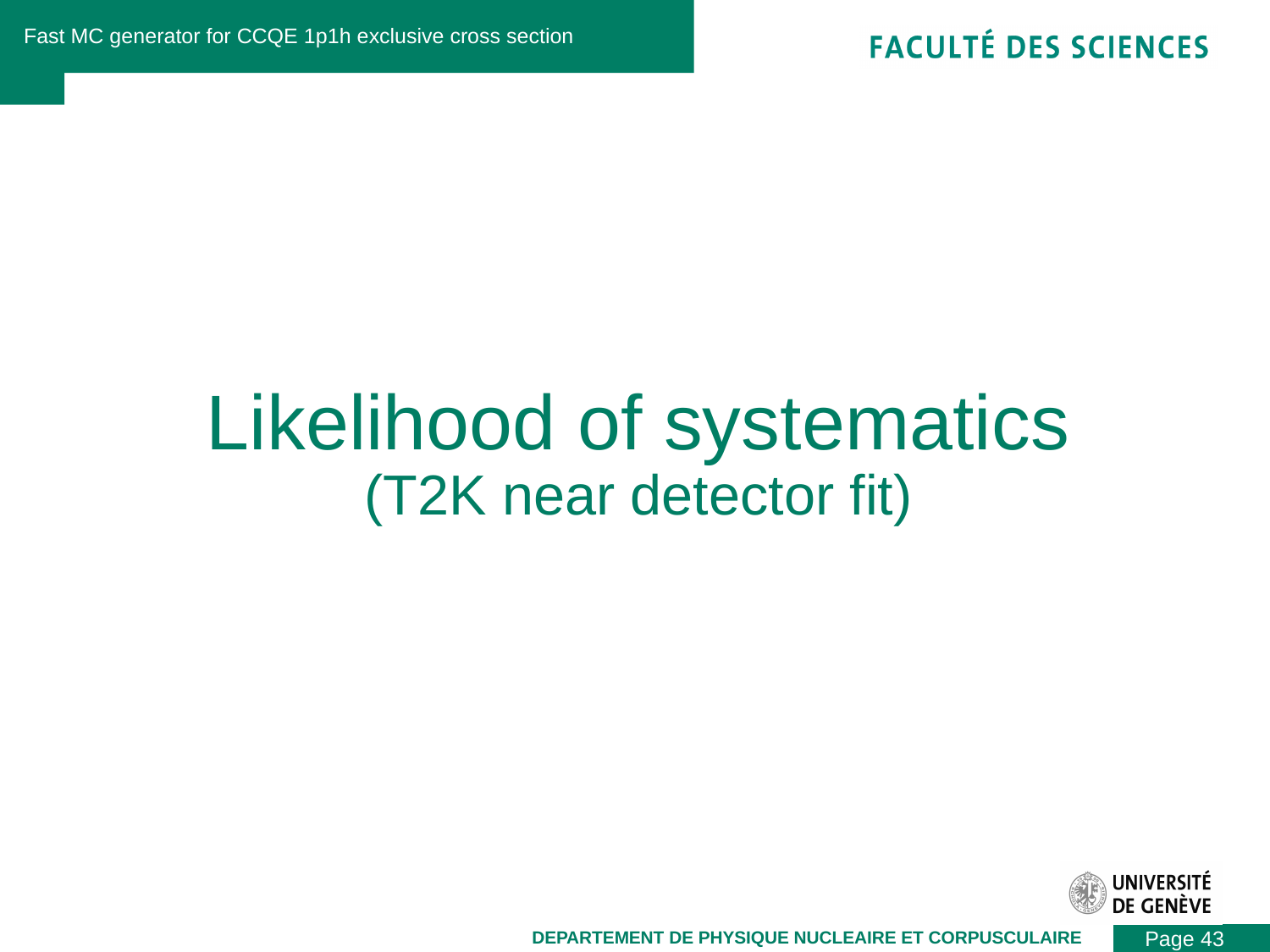

Fast MC generator for CCQE 1p1h exclusive cross section
# Likelihood of systematics (T2K near detector fit)
Page 43
DEPARTEMENT DE PHYSIQUE NUCLEAIRE ET CORPUSCULAIRE